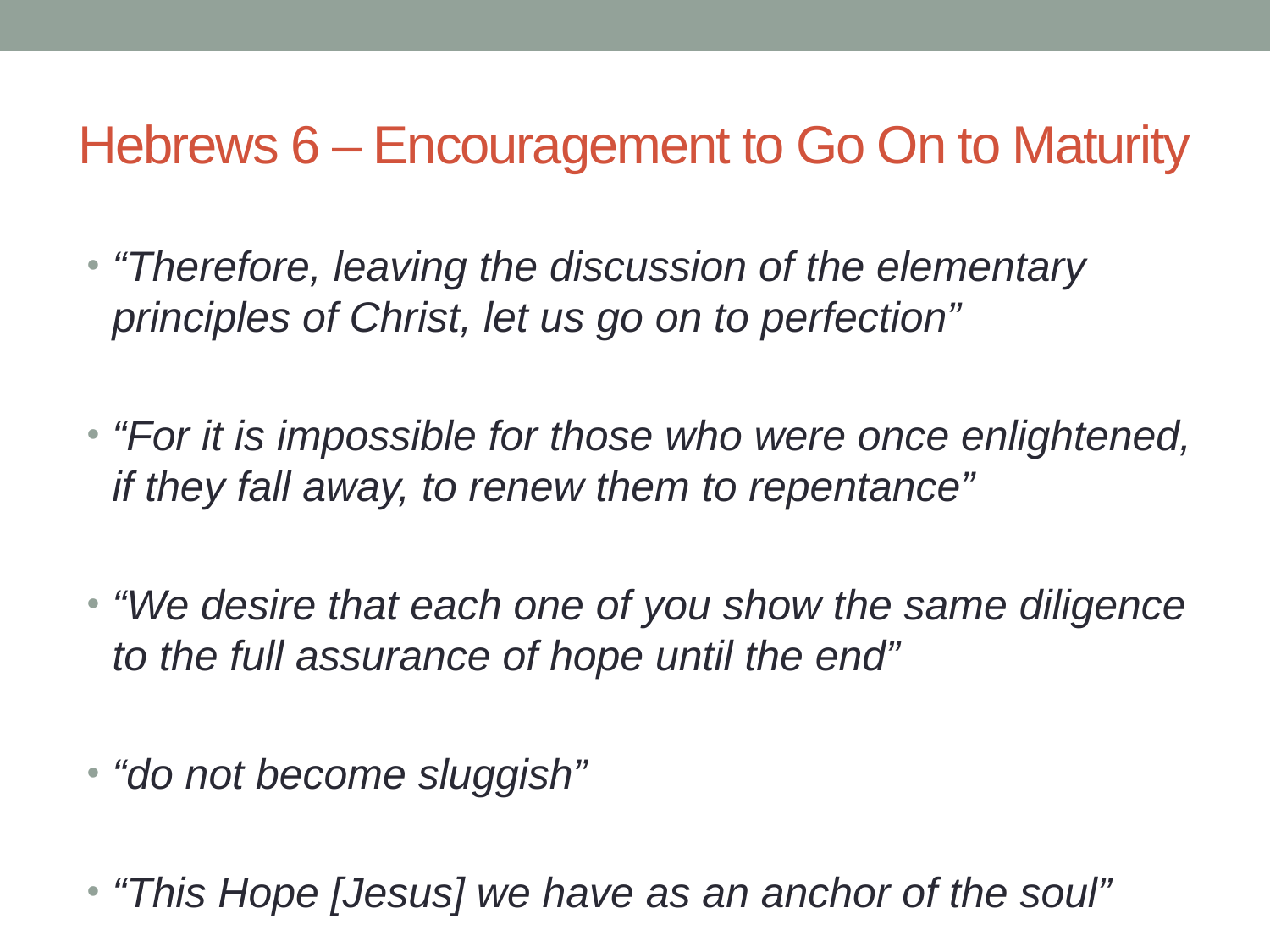

# Hebrews 6 – Encouragement to Go On to Maturity
“Therefore, leaving the discussion of the elementary principles of Christ, let us go on to perfection”

“For it is impossible for those who were once enlightened, if they fall away, to renew them to repentance”

“We desire that each one of you show the same diligence to the full assurance of hope until the end”

“do not become sluggish”

“This Hope [Jesus] we have as an anchor of the soul”